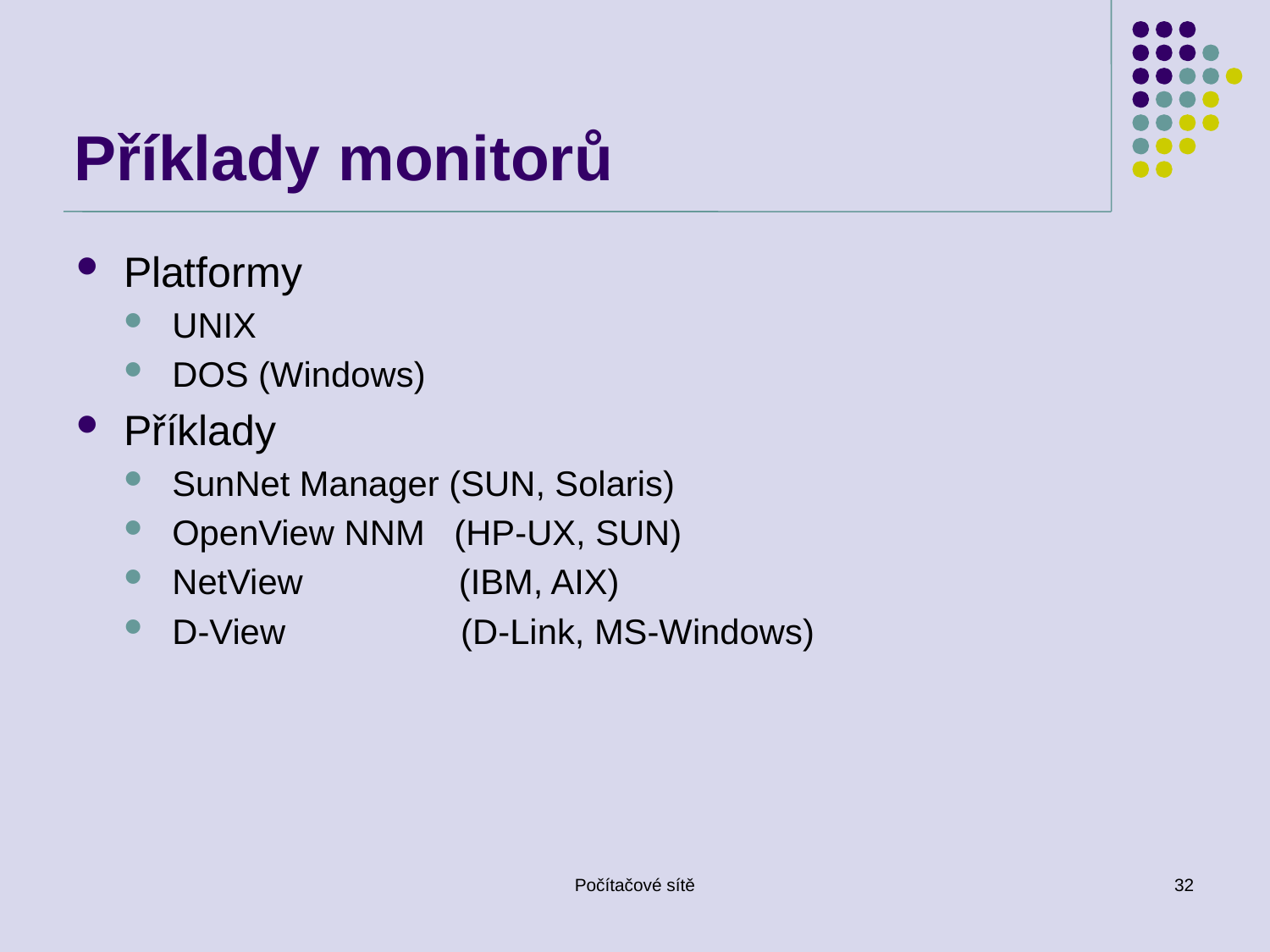

# Příklady monitorů
Platformy
UNIX
DOS (Windows)
Příklady
SunNet Manager (SUN, Solaris)
OpenView NNM   (HP-UX, SUN)
NetView                (IBM, AIX)
D-View                  (D-Link, MS-Windows)
Počítačové sítě
32